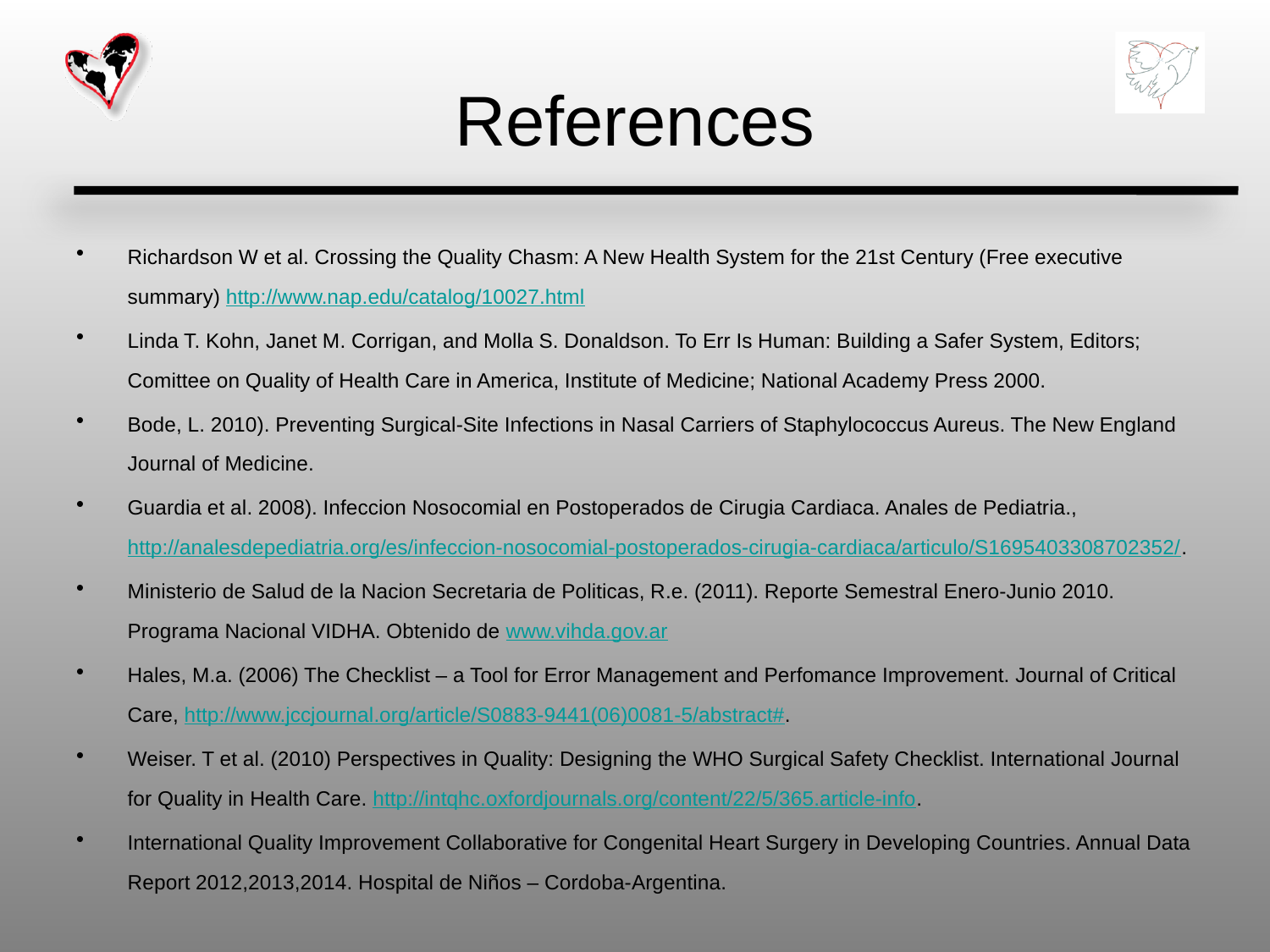

# References
Richardson W et al. Crossing the Quality Chasm: A New Health System for the 21st Century (Free executive summary) http://www.nap.edu/catalog/10027.html
Linda T. Kohn, Janet M. Corrigan, and Molla S. Donaldson. To Err Is Human: Building a Safer System, Editors; Comittee on Quality of Health Care in America, Institute of Medicine; National Academy Press 2000.
Bode, L. 2010). Preventing Surgical-Site Infections in Nasal Carriers of Staphylococcus Aureus. The New England Journal of Medicine.
Guardia et al. 2008). Infeccion Nosocomial en Postoperados de Cirugia Cardiaca. Anales de Pediatria., http://analesdepediatria.org/es/infeccion-nosocomial-postoperados-cirugia-cardiaca/articulo/S1695403308702352/.
Ministerio de Salud de la Nacion Secretaria de Politicas, R.e. (2011). Reporte Semestral Enero-Junio 2010. Programa Nacional VIDHA. Obtenido de www.vihda.gov.ar
Hales, M.a. (2006) The Checklist – a Tool for Error Management and Perfomance Improvement. Journal of Critical Care, http://www.jccjournal.org/article/S0883-9441(06)0081-5/abstract#.
Weiser. T et al. (2010) Perspectives in Quality: Designing the WHO Surgical Safety Checklist. International Journal for Quality in Health Care. http://intqhc.oxfordjournals.org/content/22/5/365.article-info.
International Quality Improvement Collaborative for Congenital Heart Surgery in Developing Countries. Annual Data Report 2012,2013,2014. Hospital de Niños – Cordoba-Argentina.